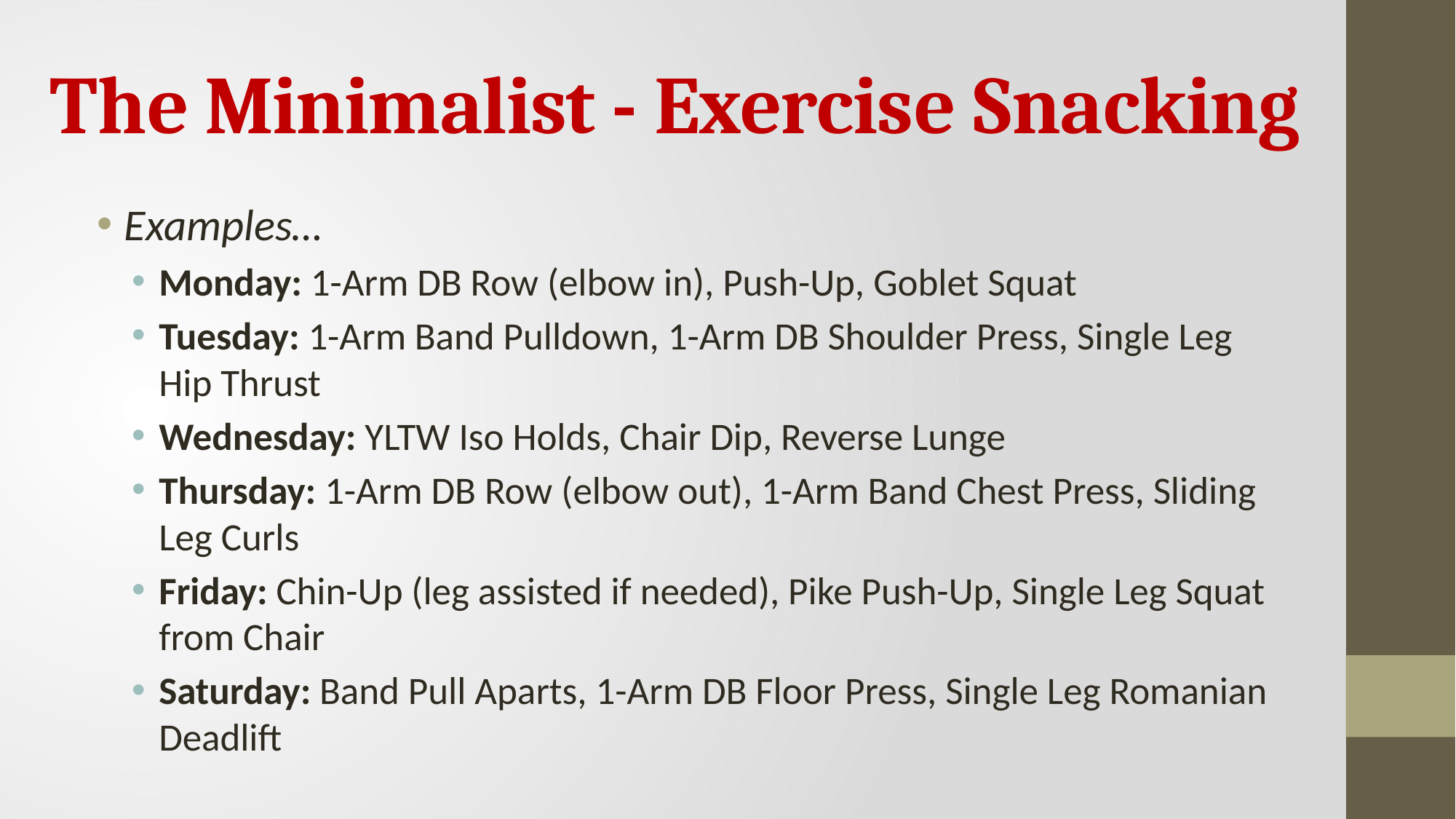

# The Minimalist - Exercise Snacking
Examples…
Monday: 1-Arm DB Row (elbow in), Push-Up, Goblet Squat
Tuesday: 1-Arm Band Pulldown, 1-Arm DB Shoulder Press, Single Leg Hip Thrust
Wednesday: YLTW Iso Holds, Chair Dip, Reverse Lunge
Thursday: 1-Arm DB Row (elbow out), 1-Arm Band Chest Press, Sliding Leg Curls
Friday: Chin-Up (leg assisted if needed), Pike Push-Up, Single Leg Squat from Chair
Saturday: Band Pull Aparts, 1-Arm DB Floor Press, Single Leg Romanian Deadlift